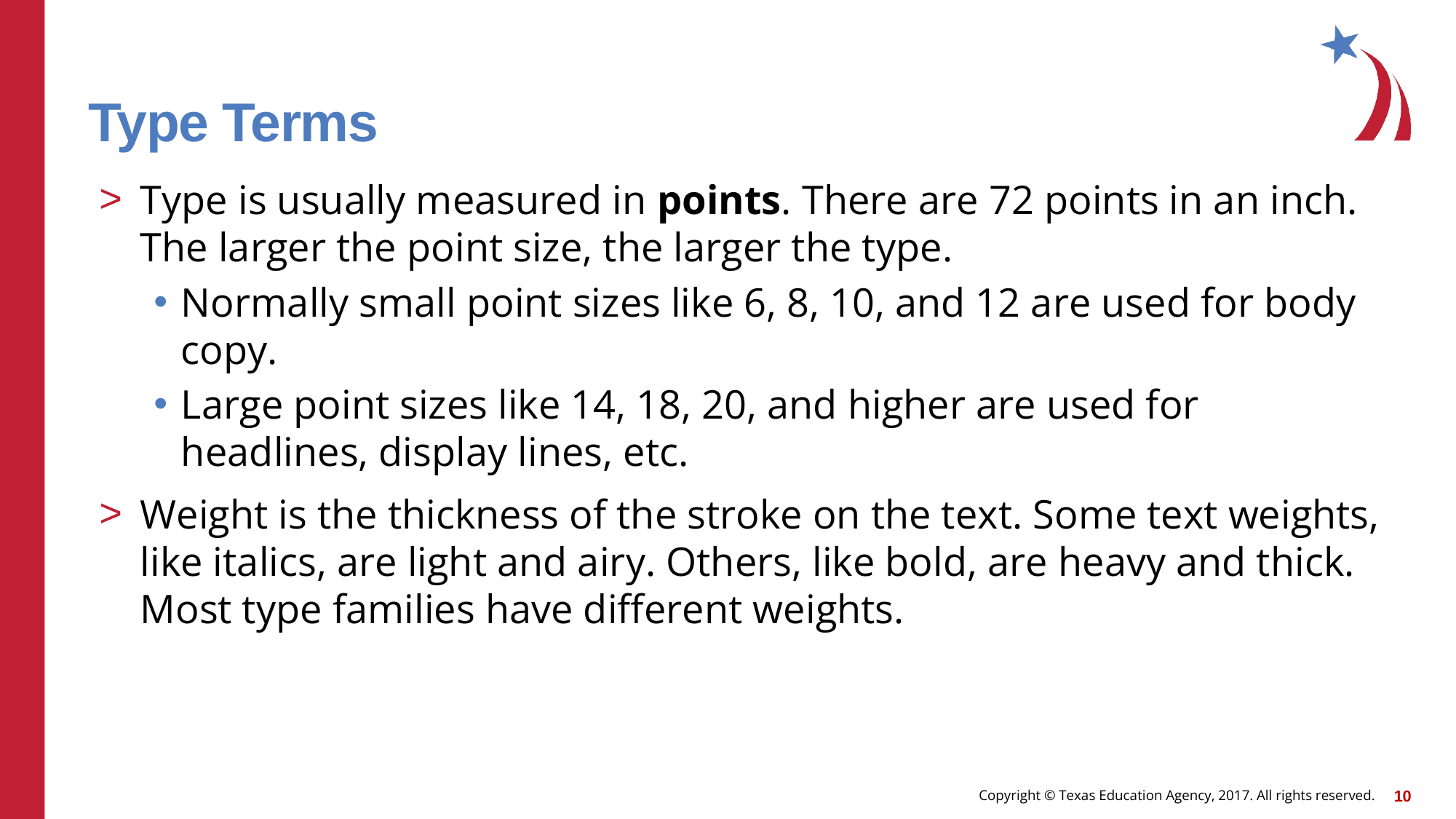

# Type Terms
Type is usually measured in points. There are 72 points in an inch. The larger the point size, the larger the type.
Normally small point sizes like 6, 8, 10, and 12 are used for body copy.
Large point sizes like 14, 18, 20, and higher are used for headlines, display lines, etc.
Weight is the thickness of the stroke on the text. Some text weights, like italics, are light and airy. Others, like bold, are heavy and thick. Most type families have different weights.